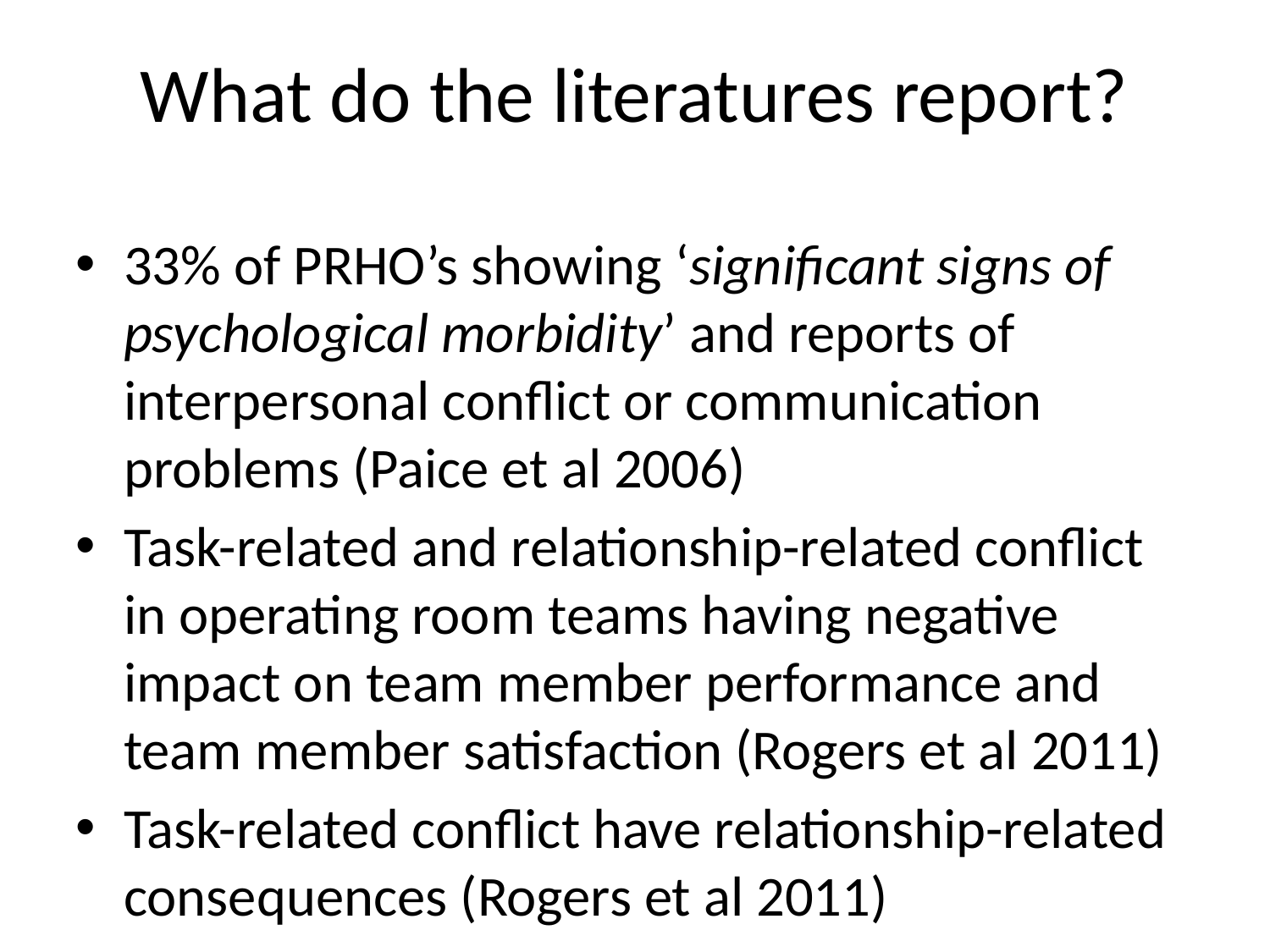

# What do the literatures report?
33% of PRHO’s showing ‘significant signs of psychological morbidity’ and reports of interpersonal conflict or communication problems (Paice et al 2006)
Task-related and relationship-related conflict in operating room teams having negative impact on team member performance and team member satisfaction (Rogers et al 2011)
Task-related conflict have relationship-related consequences (Rogers et al 2011)